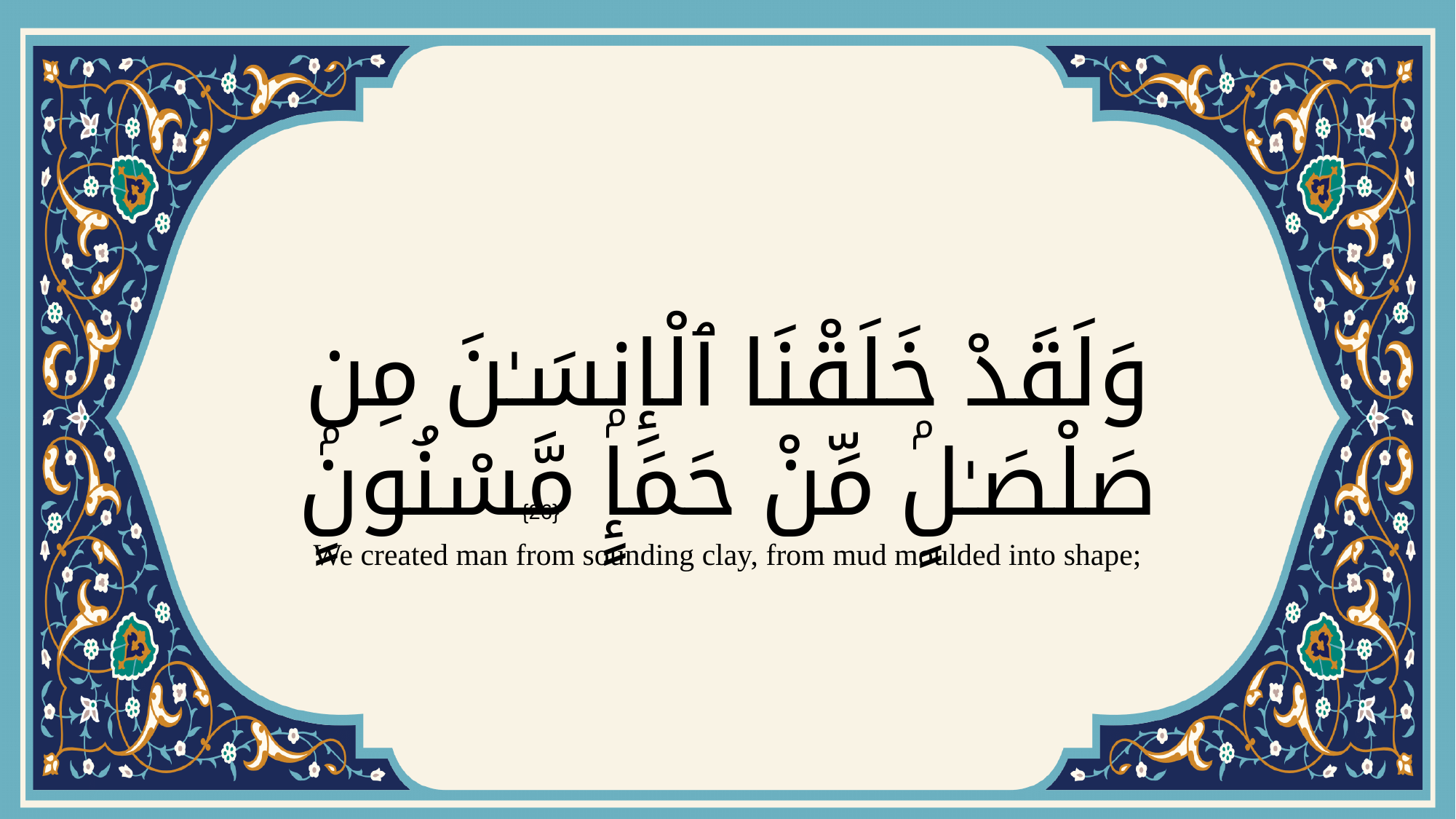

# وَلَقَدْ خَلَقْنَا ٱلْإِنسَـٰنَ مِن صَلْصَـٰلٍۢ مِّنْ حَمَإٍۢ مَّسْنُونٍۢ
{26}
We created man from sounding clay, from mud moulded into shape;